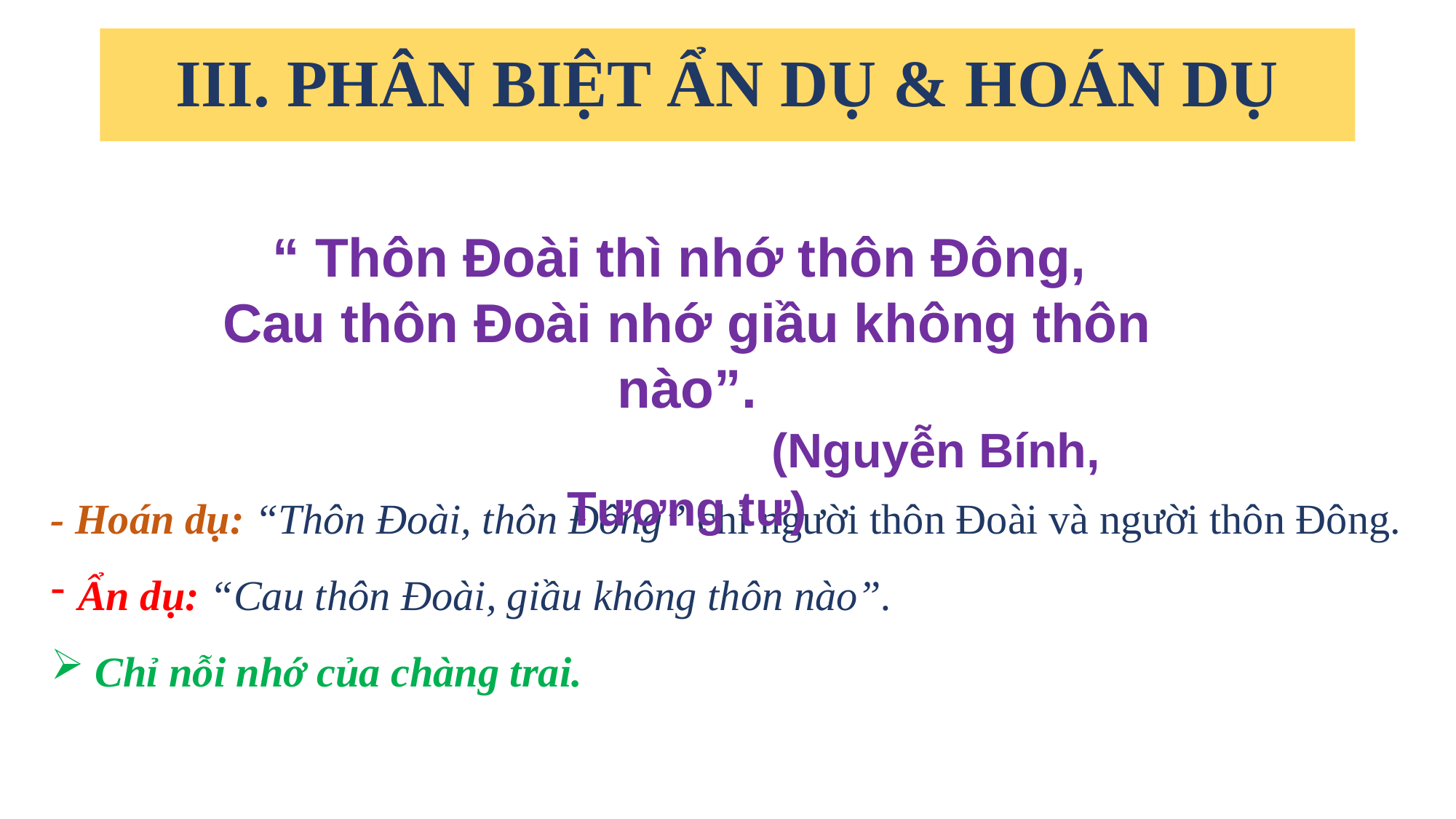

# III. PHÂN BIỆT ẨN DỤ & HOÁN DỤ
“ Thôn Đoài thì nhớ thôn Đông,
Cau thôn Đoài nhớ giầu không thôn nào”.
                                     (Nguyễn Bính, Tương tư)

- Hoán dụ: “Thôn Đoài, thôn Đông” chỉ người thôn Đoài và người thôn Đông.
Ẩn dụ: “Cau thôn Đoài, giầu không thôn nào”.
 Chỉ nỗi nhớ của chàng trai.